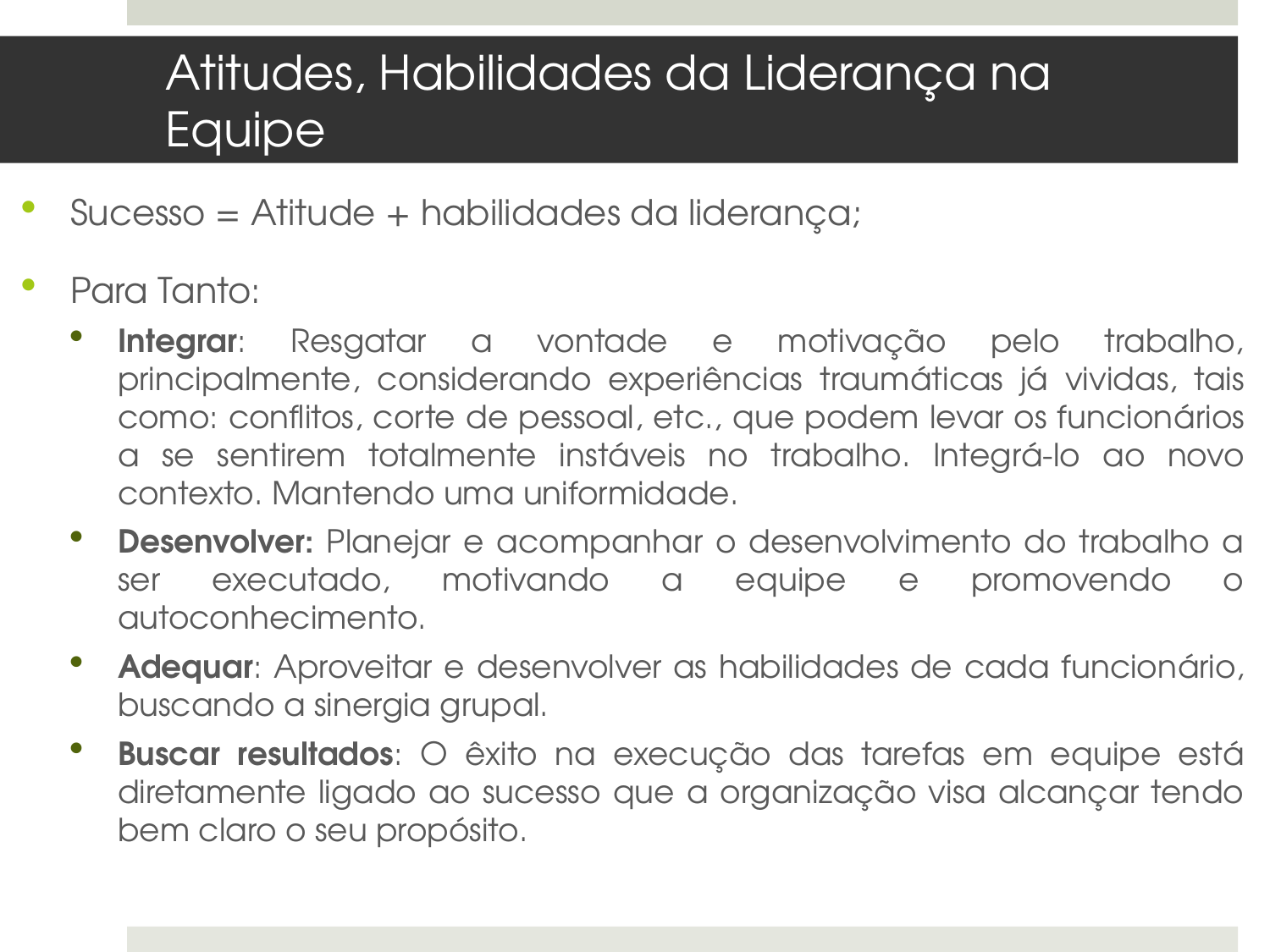

# Atitudes, Habilidades da Liderança na Equipe
Sucesso = Atitude + habilidades da liderança;
Para Tanto:
Integrar: Resgatar a vontade e motivação pelo trabalho, principalmente, considerando experiências traumáticas já vividas, tais como: conflitos, corte de pessoal, etc., que podem levar os funcionários a se sentirem totalmente instáveis no trabalho. Integrá-lo ao novo contexto. Mantendo uma uniformidade.
Desenvolver: Planejar e acompanhar o desenvolvimento do trabalho a ser executado, motivando a equipe e promovendo o autoconhecimento.
Adequar: Aproveitar e desenvolver as habilidades de cada funcionário, buscando a sinergia grupal.
Buscar resultados: O êxito na execução das tarefas em equipe está diretamente ligado ao sucesso que a organização visa alcançar tendo bem claro o seu propósito.